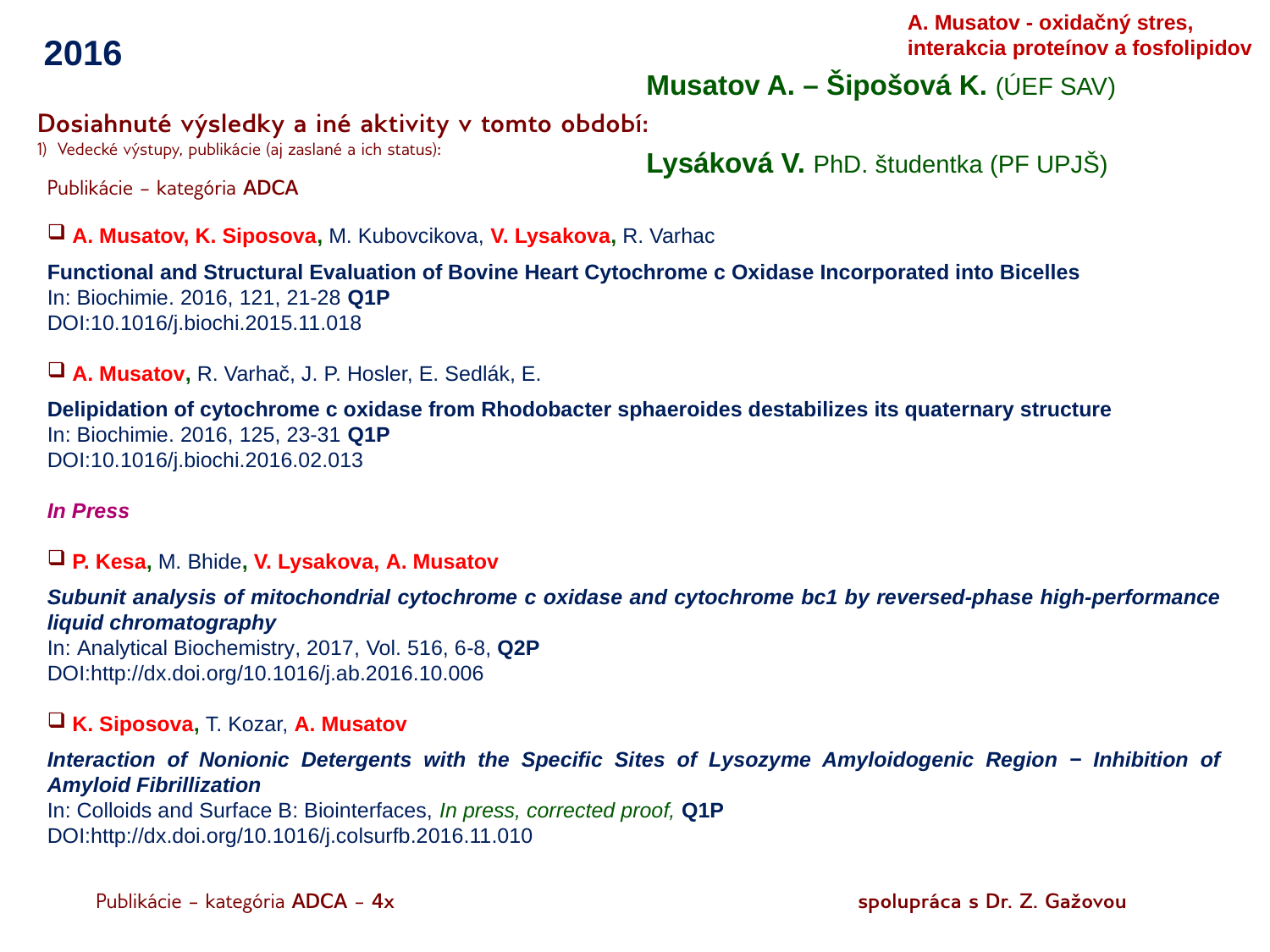

A. Musatov - oxidačný stres, interakcia proteínov a fosfolipidov
    2016
Musatov A. – Šipošová K. (ÚEF SAV)
						Lysáková V. PhD. študentka (PF UPJŠ)
Dosiahnuté výsledky a iné aktivity v tomto období:
1)  Vedecké výstupy, publikácie (aj zaslané a ich status):
Publikácie – kategória ADCA
 A. Musatov, K. Siposova, M. Kubovcikova, V. Lysakova, R. Varhac
Functional and Structural Evaluation of Bovine Heart Cytochrome c Oxidase Incorporated into Bicelles
In: Biochimie. 2016, 121, 21-28 Q1P
DOI:10.1016/j.biochi.2015.11.018

 A. Musatov, R. Varhač, J. P. Hosler, E. Sedlák, E.
Delipidation of cytochrome c oxidase from Rhodobacter sphaeroides destabilizes its quaternary structure
In: Biochimie. 2016, 125, 23-31 Q1P
DOI:10.1016/j.biochi.2016.02.013

In Press

 P. Kesa, M. Bhide, V. Lysakova, A. Musatov
Subunit analysis of mitochondrial cytochrome c oxidase and cytochrome bc1 by reversed-phase high-performance liquid chromatography
In: Analytical Biochemistry, 2017, Vol. 516, 6-8, Q2P
DOI:http://dx.doi.org/10.1016/j.ab.2016.10.006

 K. Siposova, T. Kozar, A. Musatov
Interaction of Nonionic Detergents with the Specific Sites of Lysozyme Amyloidogenic Region − Inhibition of Amyloid Fibrillization
In: Colloids and Surface B: Biointerfaces, In press, corrected proof, Q1P
DOI:http://dx.doi.org/10.1016/j.colsurfb.2016.11.010
Publikácie – kategória ADCA – 4x				spolupráca s Dr. Z. Gažovou